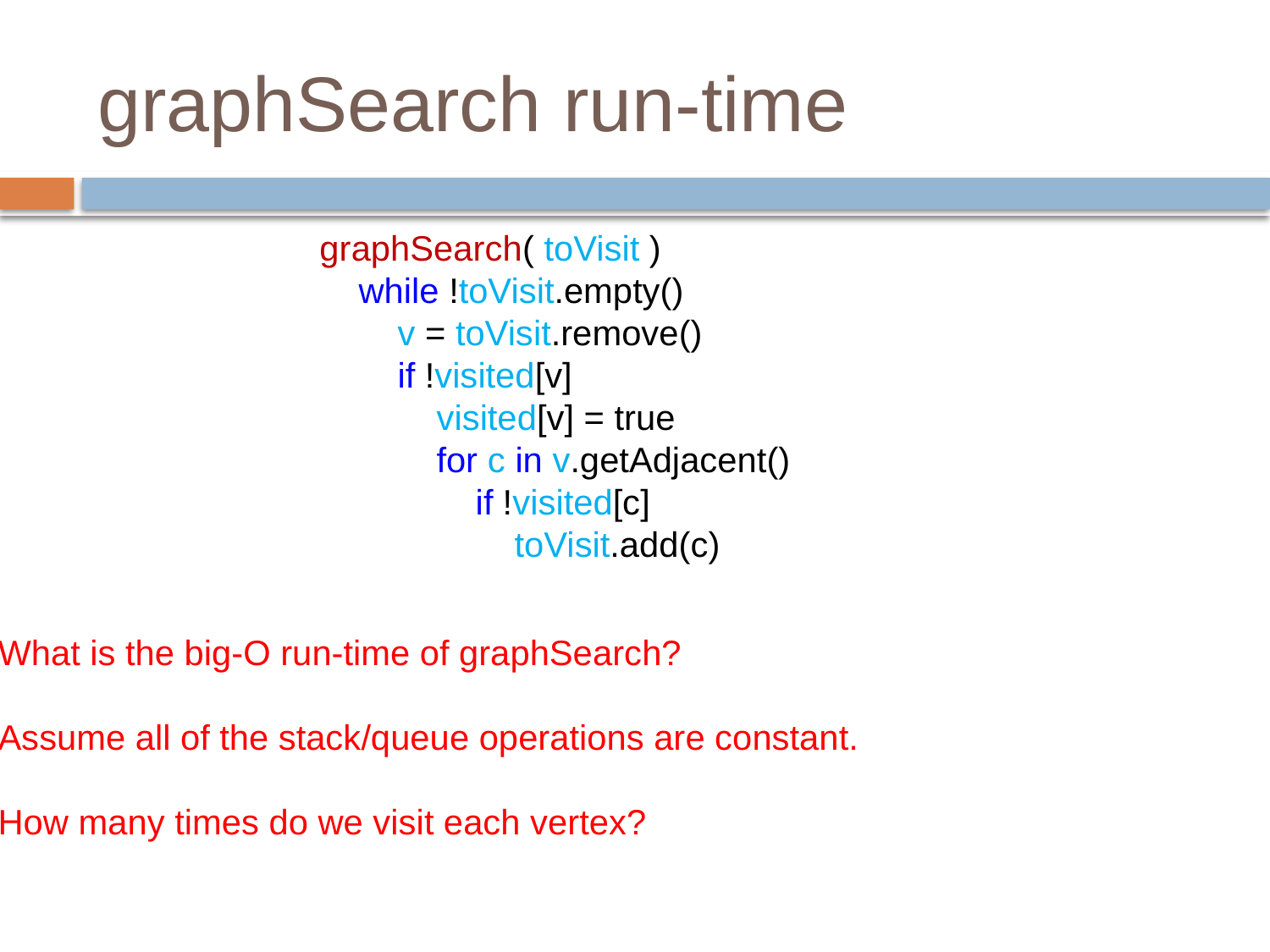

# graphSearch run-time
graphSearch( toVisit )
    while !toVisit.empty()
        v = toVisit.remove()
        if !visited[v]
            visited[v] = true
            for c in v.getAdjacent()
                if !visited[c]
                    toVisit.add(c)
What is the big-O run-time of graphSearch?

Assume all of the stack/queue operations are constant.

How many times do we visit each vertex?